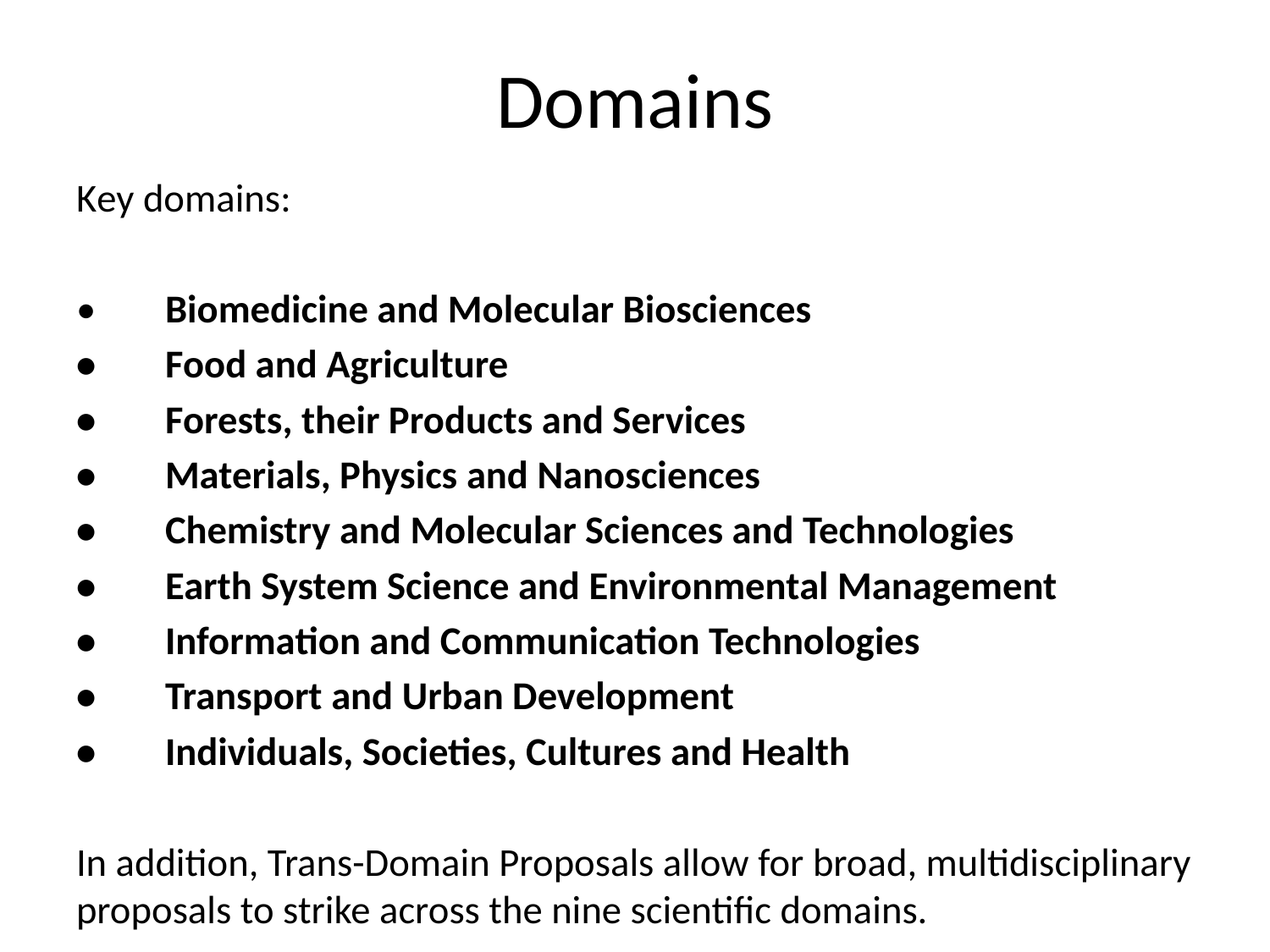

# Domains
Key domains:

•	Biomedicine and Molecular Biosciences
•	Food and Agriculture
•	Forests, their Products and Services
•	Materials, Physics and Nanosciences
•	Chemistry and Molecular Sciences and Technologies
•	Earth System Science and Environmental Management
•	Information and Communication Technologies
•	Transport and Urban Development
•	Individuals, Societies, Cultures and Health

In addition, Trans-Domain Proposals allow for broad, multidisciplinary proposals to strike across the nine scientific domains.